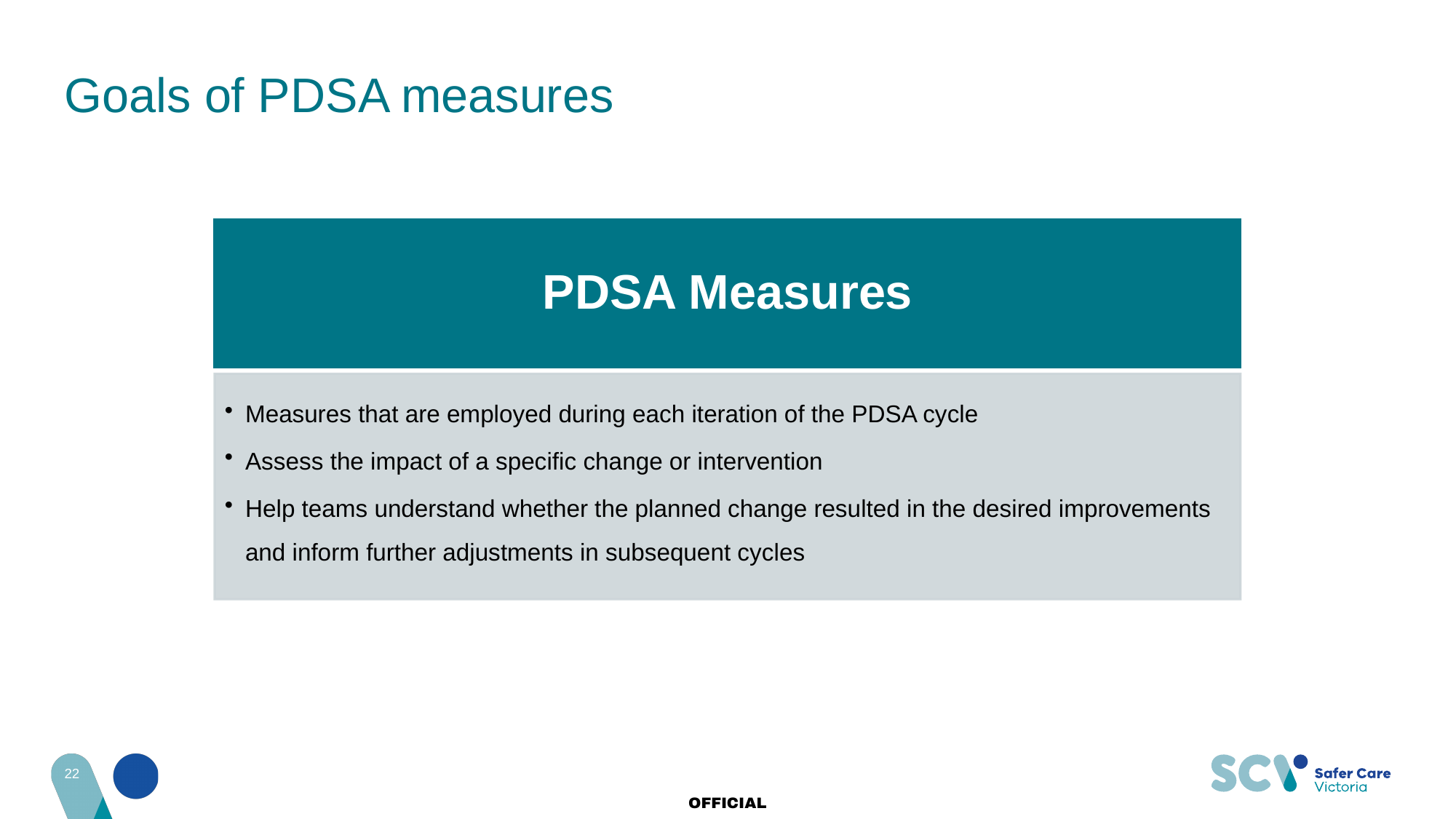

# Goals of PDSA measures
PDSA Measures
Measures that are employed during each iteration of the PDSA cycle
Assess the impact of a specific change or intervention
Help teams understand whether the planned change resulted in the desired improvements and inform further adjustments in subsequent cycles
22